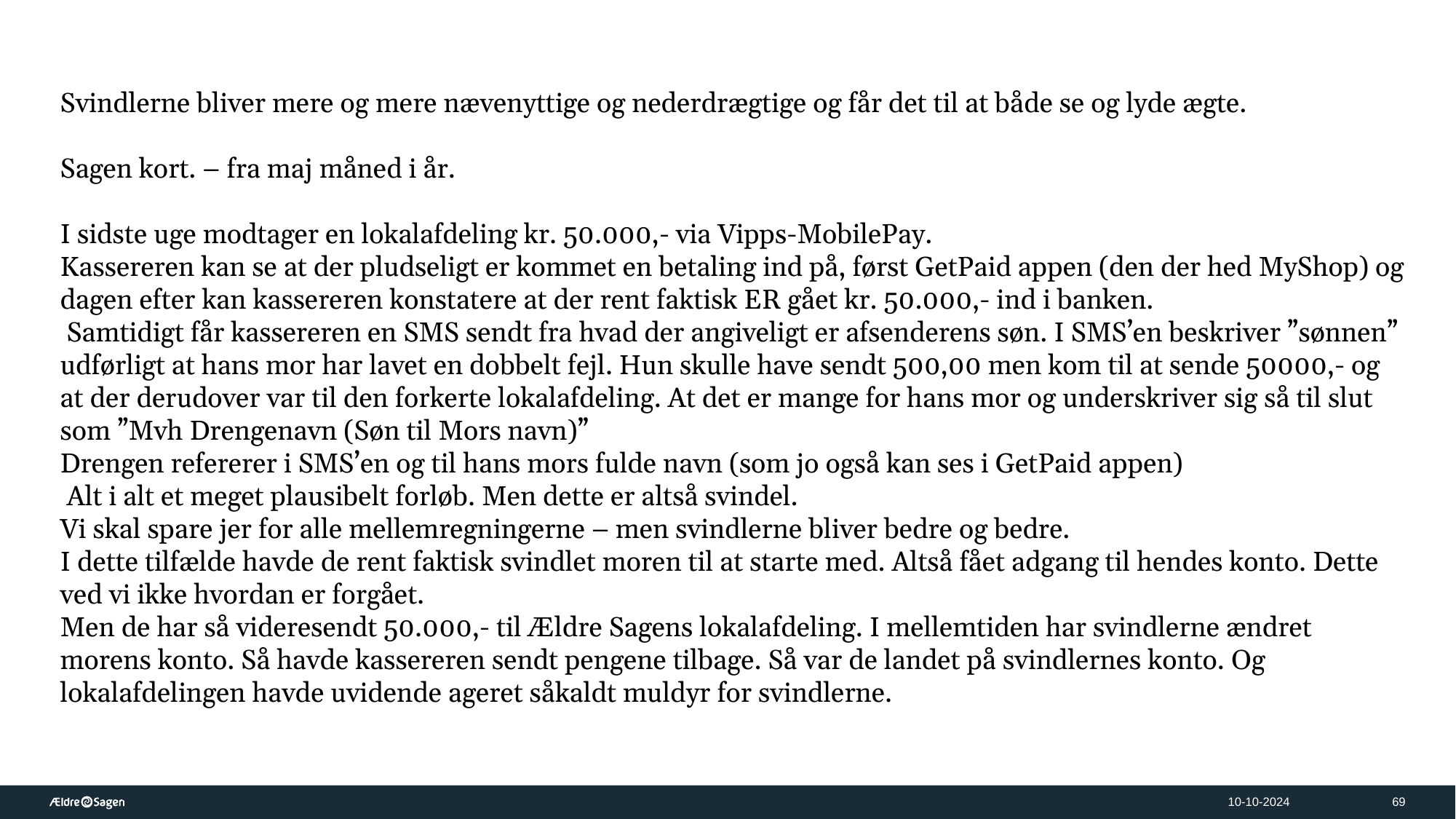

Svindlerne bliver mere og mere nævenyttige og nederdrægtige og får det til at både se og lyde ægte.

Sagen kort. – fra maj måned i år.

I sidste uge modtager en lokalafdeling kr. 50.000,- via Vipps-MobilePay.
Kassereren kan se at der pludseligt er kommet en betaling ind på, først GetPaid appen (den der hed MyShop) og dagen efter kan kassereren konstatere at der rent faktisk ER gået kr. 50.000,- ind i banken.
 Samtidigt får kassereren en SMS sendt fra hvad der angiveligt er afsenderens søn. I SMS’en beskriver ”sønnen” udførligt at hans mor har lavet en dobbelt fejl. Hun skulle have sendt 500,00 men kom til at sende 50000,- og at der derudover var til den forkerte lokalafdeling. At det er mange for hans mor og underskriver sig så til slut som ”Mvh Drengenavn (Søn til Mors navn)”
Drengen refererer i SMS’en og til hans mors fulde navn (som jo også kan ses i GetPaid appen)
 Alt i alt et meget plausibelt forløb. Men dette er altså svindel.
Vi skal spare jer for alle mellemregningerne – men svindlerne bliver bedre og bedre.
I dette tilfælde havde de rent faktisk svindlet moren til at starte med. Altså fået adgang til hendes konto. Dette ved vi ikke hvordan er forgået.
Men de har så videresendt 50.000,- til Ældre Sagens lokalafdeling. I mellemtiden har svindlerne ændret morens konto. Så havde kassereren sendt pengene tilbage. Så var de landet på svindlernes konto. Og lokalafdelingen havde uvidende ageret såkaldt muldyr for svindlerne.

10-10-2024
69